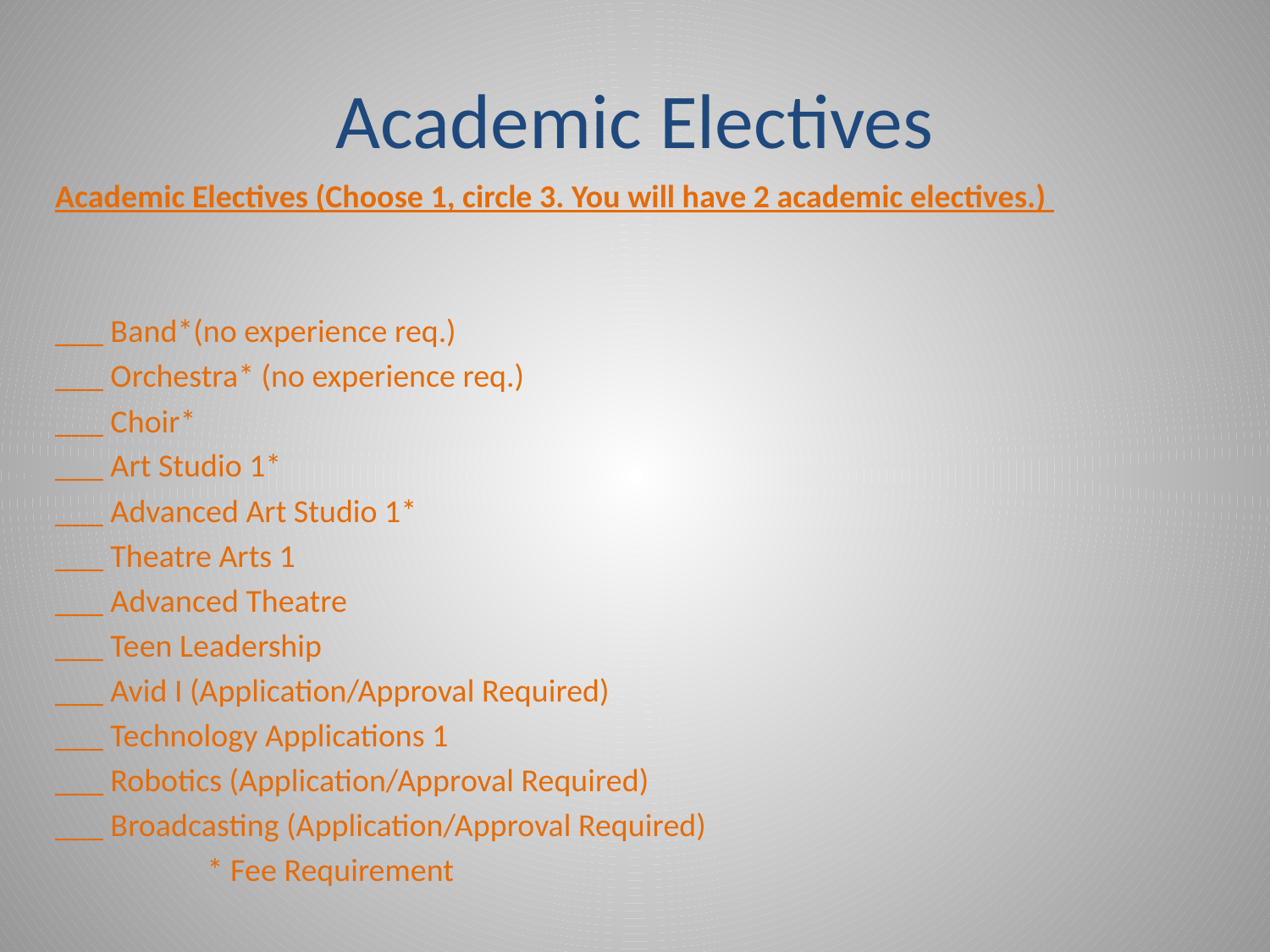

# Academic Electives
	Academic Electives (Choose 1, circle 3. You will have 2 academic electives.)

	___ Band*(no experience req.)
	___ Orchestra* (no experience req.)
	___ Choir*
	___ Art Studio 1*
	___ Advanced Art Studio 1*
	___ Theatre Arts 1
	___ Advanced Theatre
	___ Teen Leadership
	___ Avid I (Application/Approval Required)
	___ Technology Applications 1
	___ Robotics (Application/Approval Required)
	___ Broadcasting (Application/Approval Required)
                           * Fee Requirement